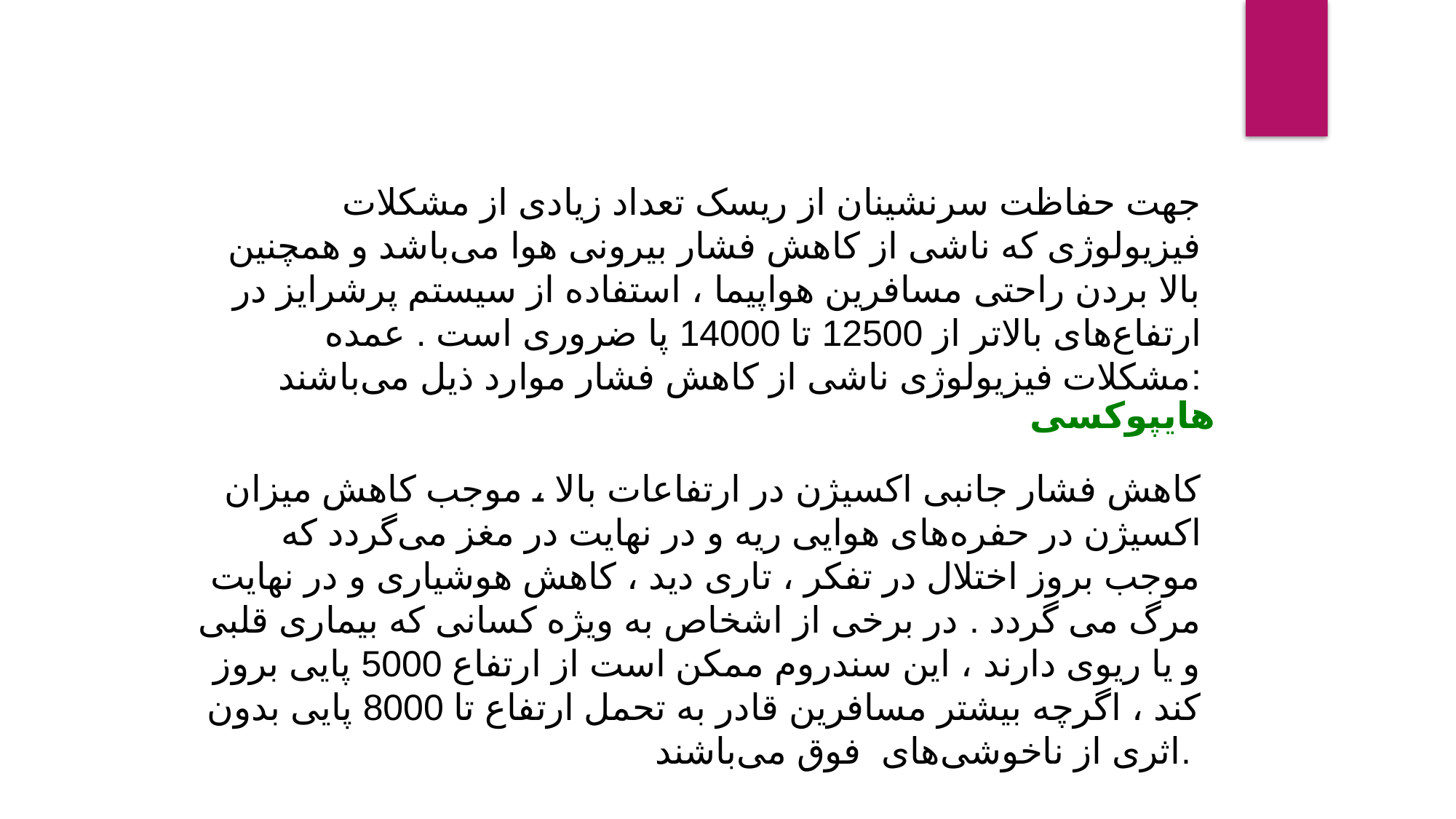

جهت حفاظت سرنشینان از ریسک تعداد زیادی از مشکلات فیزیولوژی که ناشی از کاهش فشار بیرونی هوا می‌باشد و همچنین بالا بردن راحتی مسافرین هواپیما ، استفاده از سیستم پرشرایز در ارتفاع‌های بالاتر از 12500 تا 14000 پا ضروری است . عمده مشکلات فیزیولوژی ناشی از کاهش فشار موارد ذیل می‌باشند:
هایپوکسی
کاهش فشار جانبی اکسیژن در ارتفاعات بالا ، موجب کاهش میزان اکسیژن در حفره‌های هوایی ریه و در نهایت در مغز می‌گردد که موجب بروز اختلال در تفکر ، تاری دید ، کاهش هوشیاری و در نهایت مرگ می گردد . در برخی از اشخاص به ویژه کسانی که بیماری قلبی و یا ریوی دارند ، این سندروم ممکن است از ارتفاع 5000 پایی بروز کند ، اگرچه بیشتر مسافرین قادر به تحمل ارتفاع تا 8000 پایی بدون اثری از ناخوشی‌های  فوق می‌باشند.